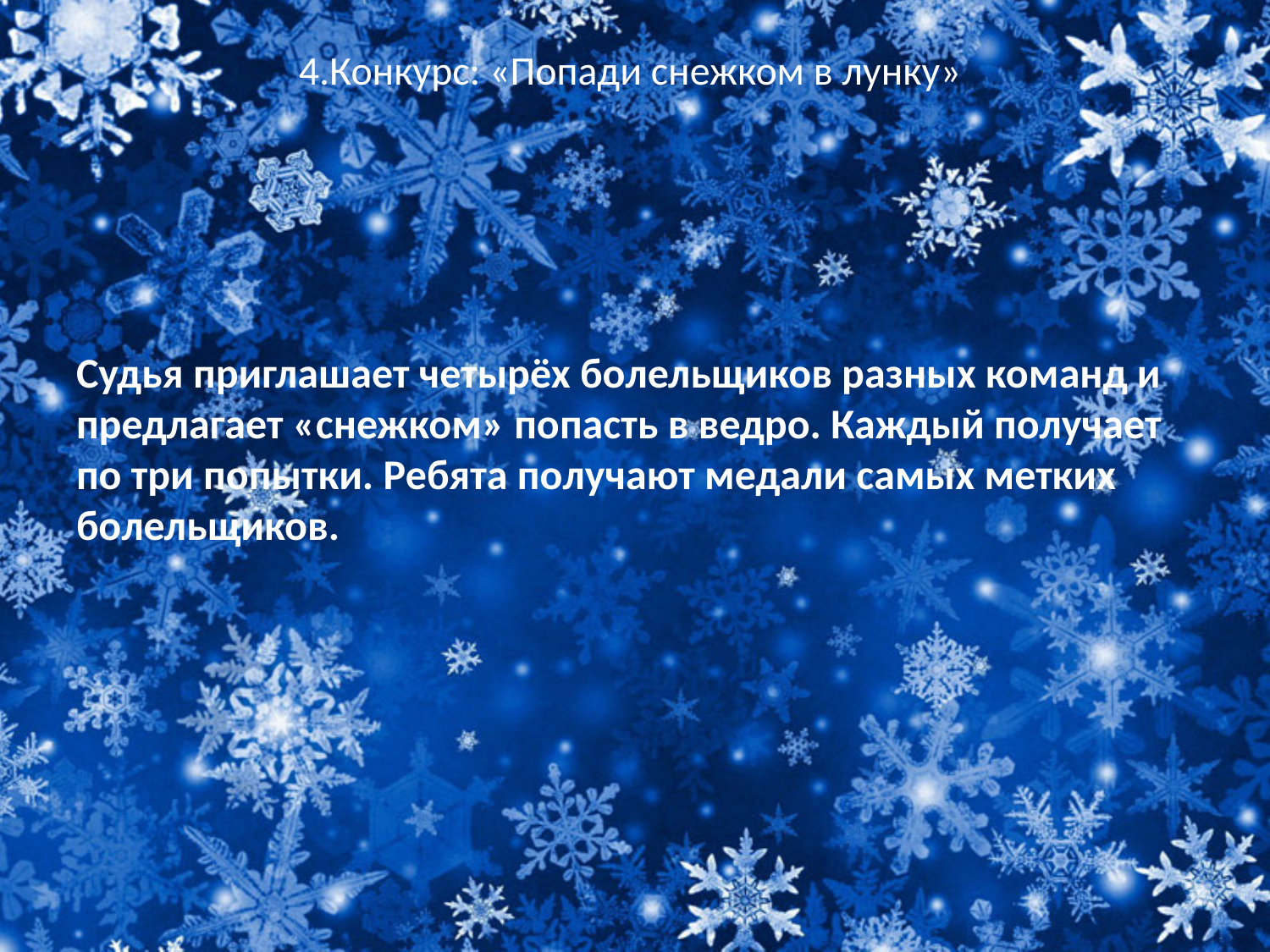

# 4.Конкурс: «Попади снежком в лунку»

Судья приглашает четырёх болельщиков разных команд и предлагает «снежком» попасть в ведро. Каждый получает по три попытки. Ребята получают медали самых метких болельщиков.